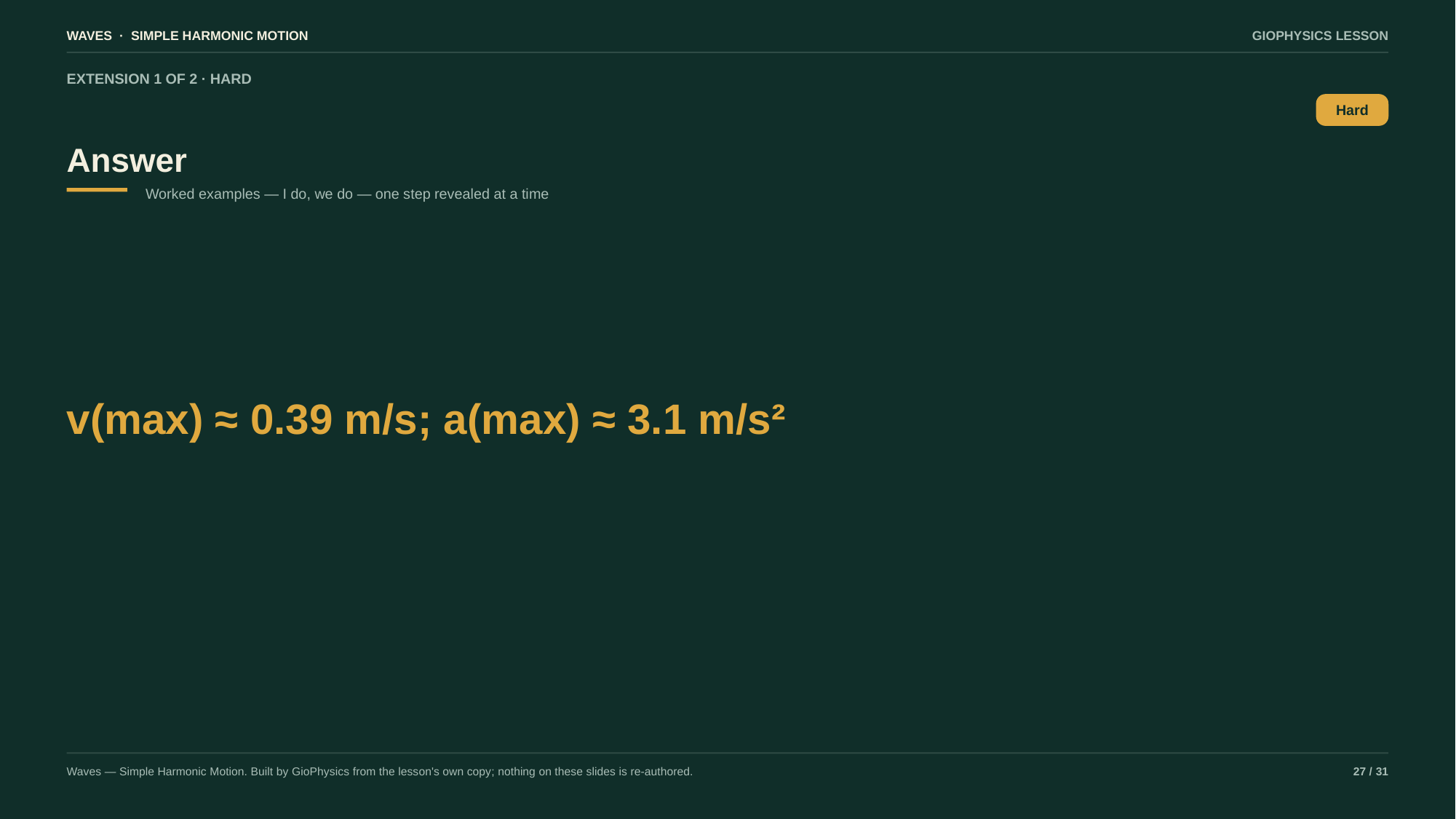

WAVES  ·  SIMPLE HARMONIC MOTION
GIOPHYSICS LESSON

EXTENSION 1 OF 2 · HARD
Answer

Hard
Worked examples — I do, we do — one step revealed at a time

v(max) ≈ 0.39 m/s; a(max) ≈ 3.1 m/s²

Waves — Simple Harmonic Motion. Built by GioPhysics from the lesson's own copy; nothing on these slides is re-authored.
27 / 31